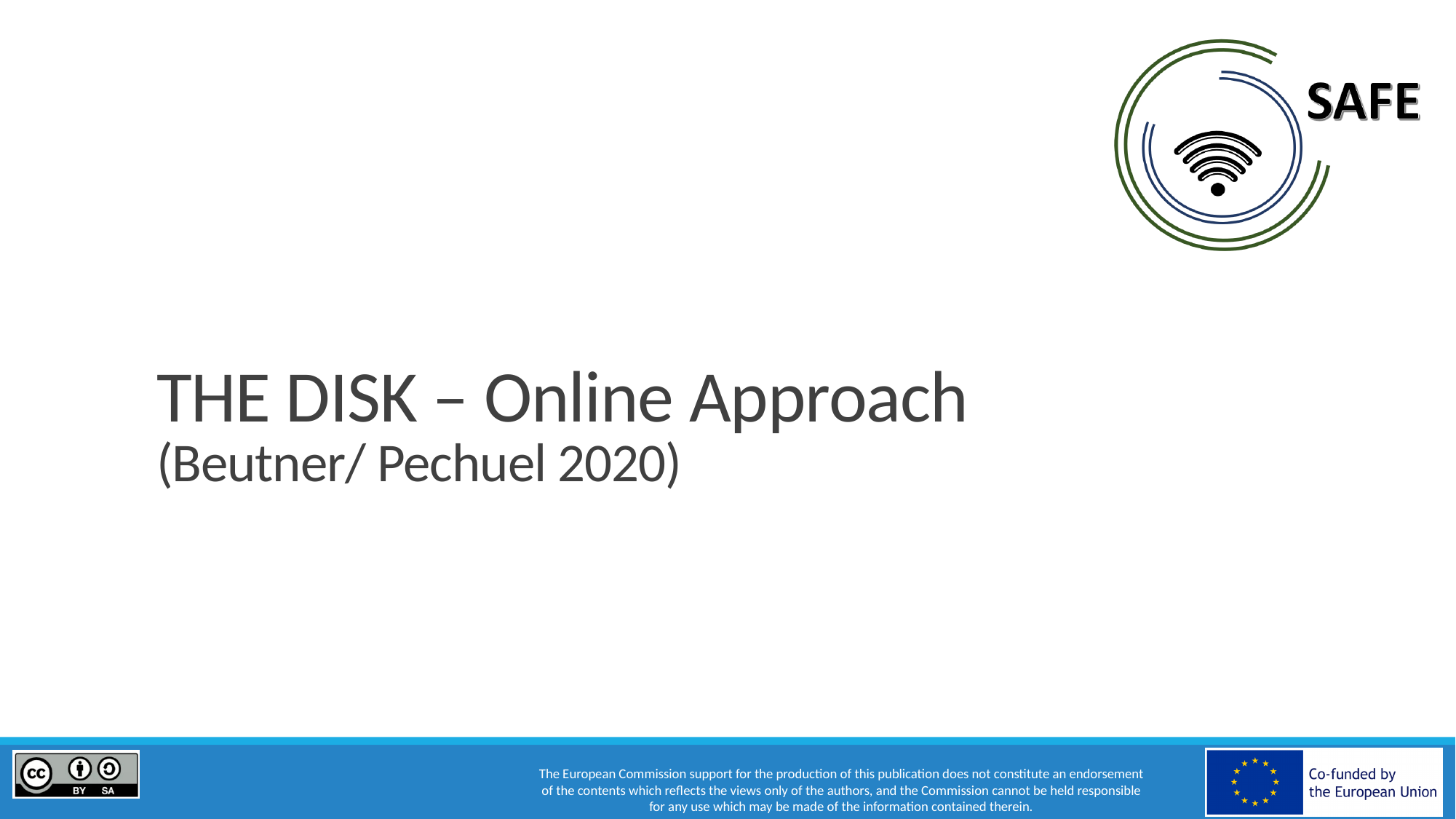

THE DISK – Online Approach
(Beutner/ Pechuel 2020)